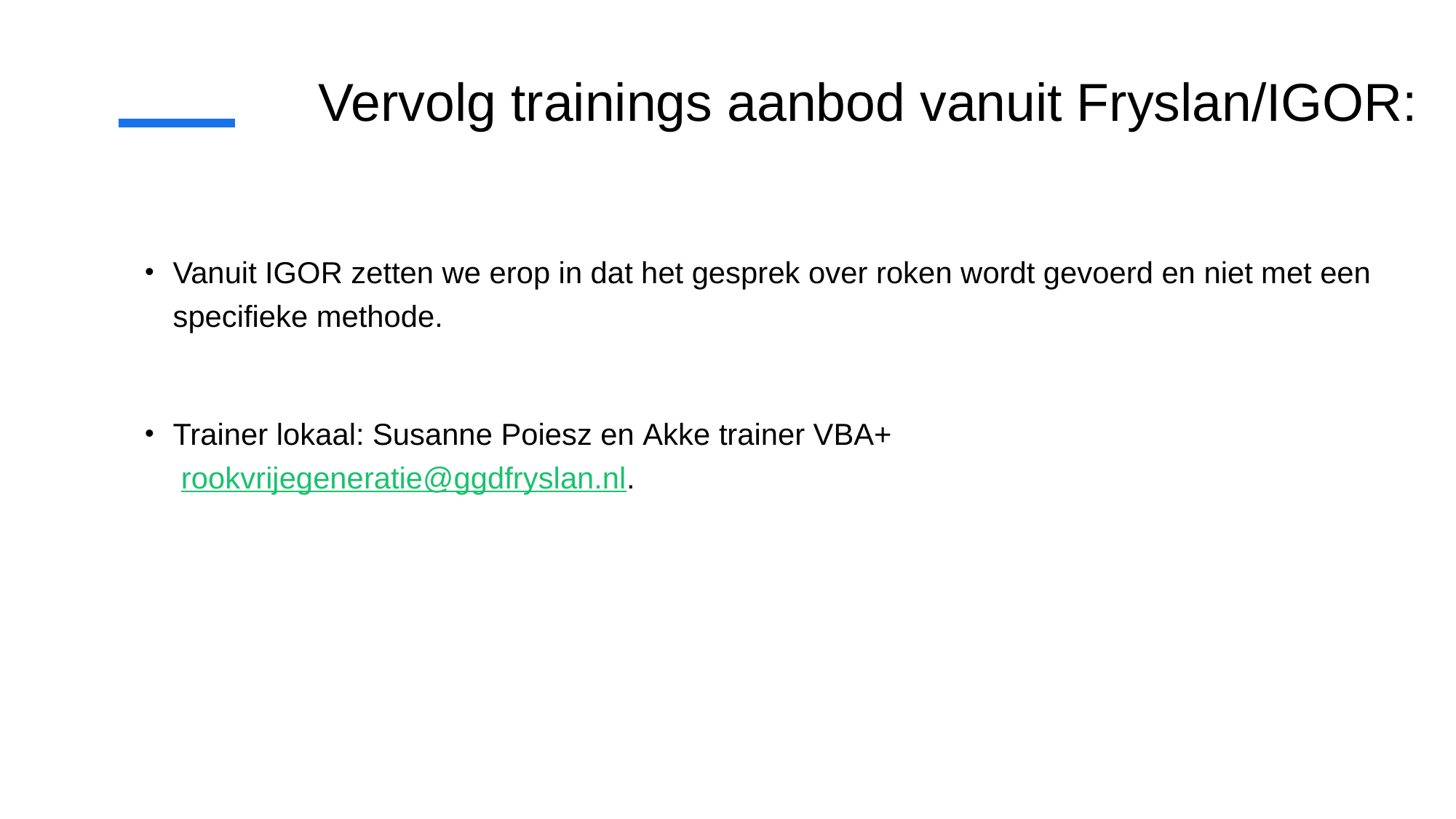

Vervolg trainings aanbod vanuit Fryslan/IGOR:

Vanuit IGOR zetten we erop in dat het gesprek over roken wordt gevoerd en niet met een specifieke methode.

Trainer lokaal: Susanne Poiesz en Akke trainer VBA+
 rookvrijegeneratie@ggdfryslan.nl.